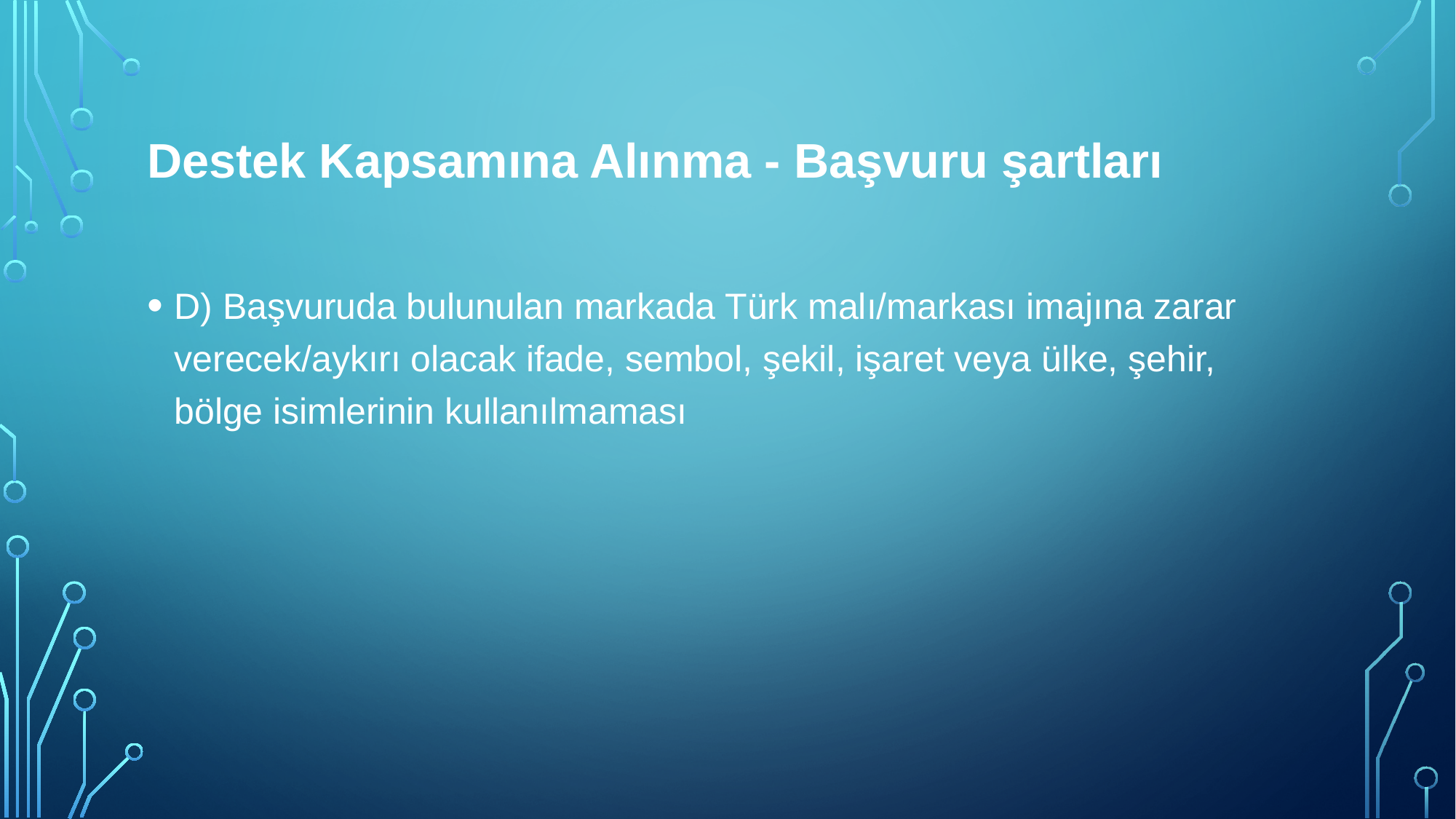

# Destek Kapsamına Alınma - Başvuru şartları
D) Başvuruda bulunulan markada Türk malı/markası imajına zarar verecek/aykırı olacak ifade, sembol, şekil, işaret veya ülke, şehir, bölge isimlerinin kullanılmaması